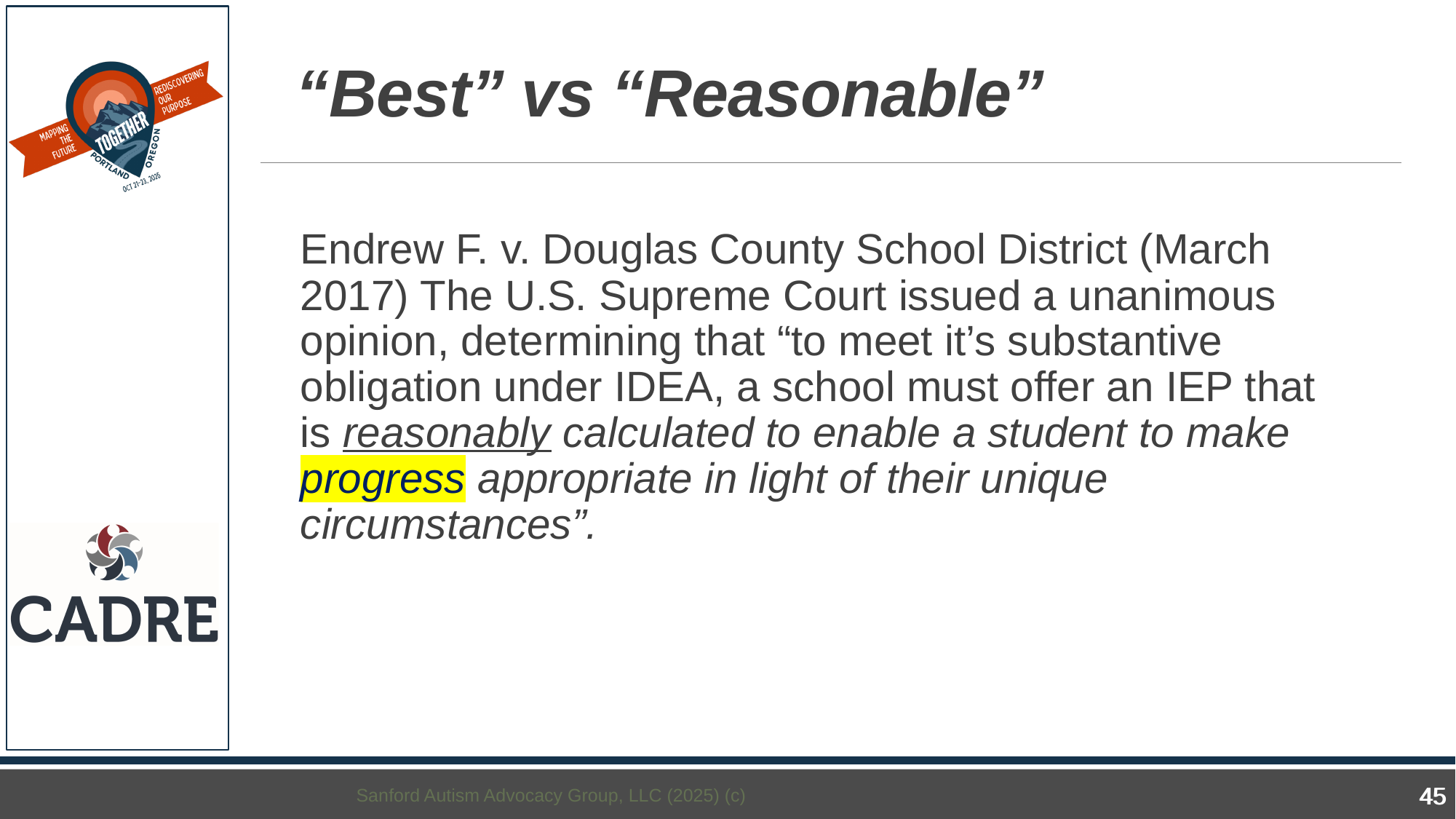

# “Best” vs “Reasonable”
Endrew F. v. Douglas County School District (March 2017) The U.S. Supreme Court issued a unanimous opinion, determining that “to meet it’s substantive obligation under IDEA, a school must offer an IEP that is reasonably calculated to enable a student to make progress appropriate in light of their unique circumstances”.

Sanford Autism Advocacy Group, LLC (2025) (c)